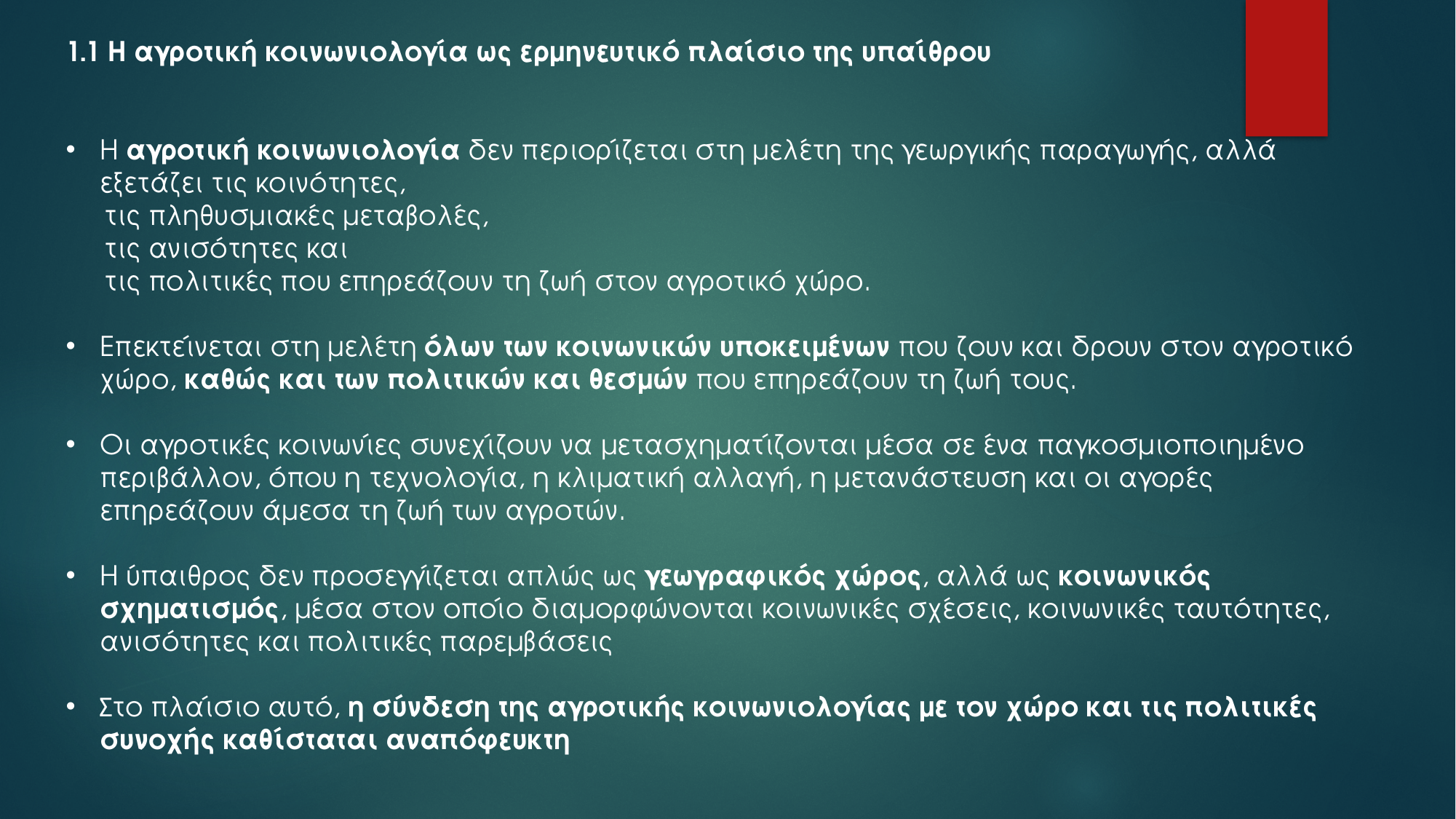

1.1 Η αγροτική κοινωνιολογία ως ερμηνευτικό πλαίσιο της υπαίθρου

Η αγροτική κοινωνιολογία δεν περιορίζεται στη μελέτη της γεωργικής παραγωγής, αλλά εξετάζει τις κοινότητες,
     τις πληθυσμιακές μεταβολές,
     τις ανισότητες και
     τις πολιτικές που επηρεάζουν τη ζωή στον αγροτικό χώρο.

Επεκτείνεται στη μελέτη όλων των κοινωνικών υποκειμένων που ζουν και δρουν στον αγροτικό χώρο, καθώς και των πολιτικών και θεσμών που επηρεάζουν τη ζωή τους.

Οι αγροτικές κοινωνίες συνεχίζουν να μετασχηματίζονται μέσα σε ένα παγκοσμιοποιημένο περιβάλλον, όπου η τεχνολογία, η κλιματική αλλαγή, η μετανάστευση και οι αγορές επηρεάζουν άμεσα τη ζωή των αγροτών.

Η ύπαιθρος δεν προσεγγίζεται απλώς ως γεωγραφικός χώρος, αλλά ως κοινωνικός σχηματισμός, μέσα στον οποίο διαμορφώνονται κοινωνικές σχέσεις, κοινωνικές ταυτότητες,  ανισότητες και πολιτικές παρεμβάσεις

Στο πλαίσιο αυτό, η σύνδεση της αγροτικής κοινωνιολογίας με τον χώρο και τις πολιτικές συνοχής καθίσταται αναπόφευκτη